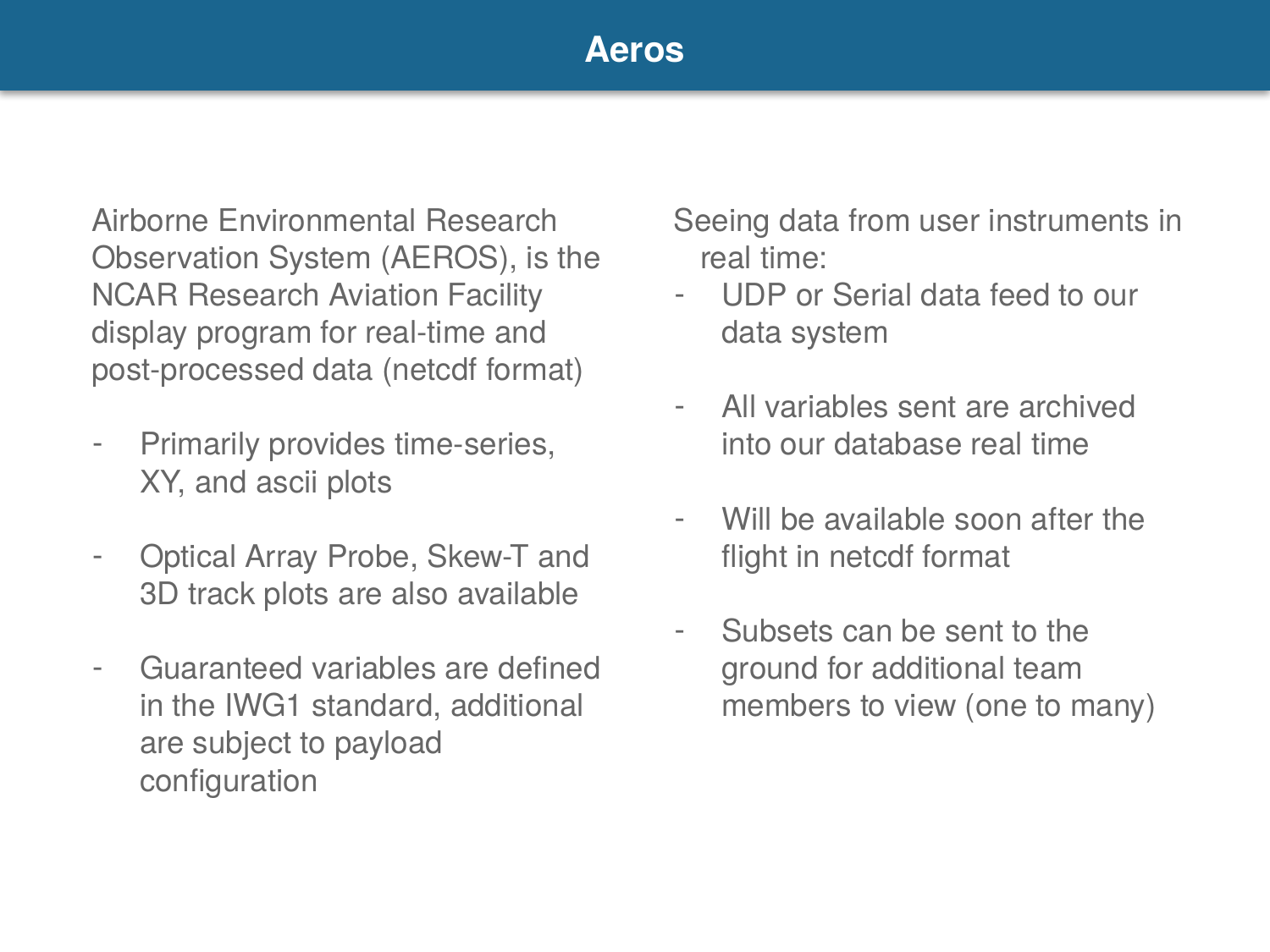

# Aeros
Airborne Environmental Research Observation System (AEROS), is the NCAR Research Aviation Facility display program for real-time and post-processed data (netcdf format)

Primarily provides time-series, XY, and ascii plots

Optical Array Probe, Skew-T and 3D track plots are also available

Guaranteed variables are defined in the IWG1 standard, additional are subject to payload configuration
Seeing data from user instruments in real time:
UDP or Serial data feed to our data system

All variables sent are archived into our database real time

Will be available soon after the flight in netcdf format

Subsets can be sent to the ground for additional team members to view (one to many)